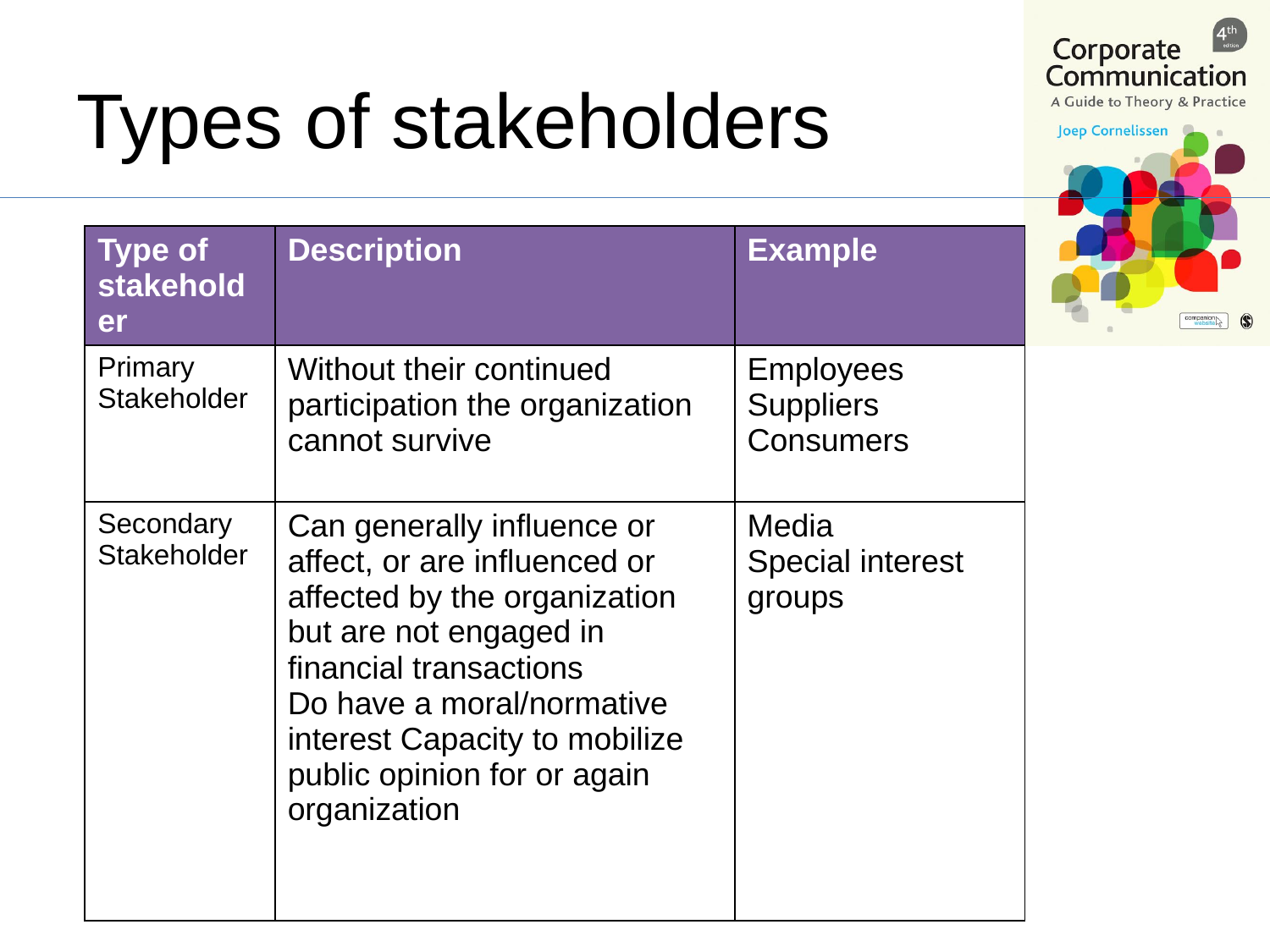

# Types of stakeholders
| Type of stakeholder | Description | Example |
| --- | --- | --- |
| Primary Stakeholder | Without their continued participation the organization cannot survive | Employees Suppliers Consumers |
| Secondary Stakeholder | Can generally influence or affect, or are influenced or affected by the organization but are not engaged in financial transactions Do have a moral/normative interest Capacity to mobilize public opinion for or again organization | Media Special interest groups |